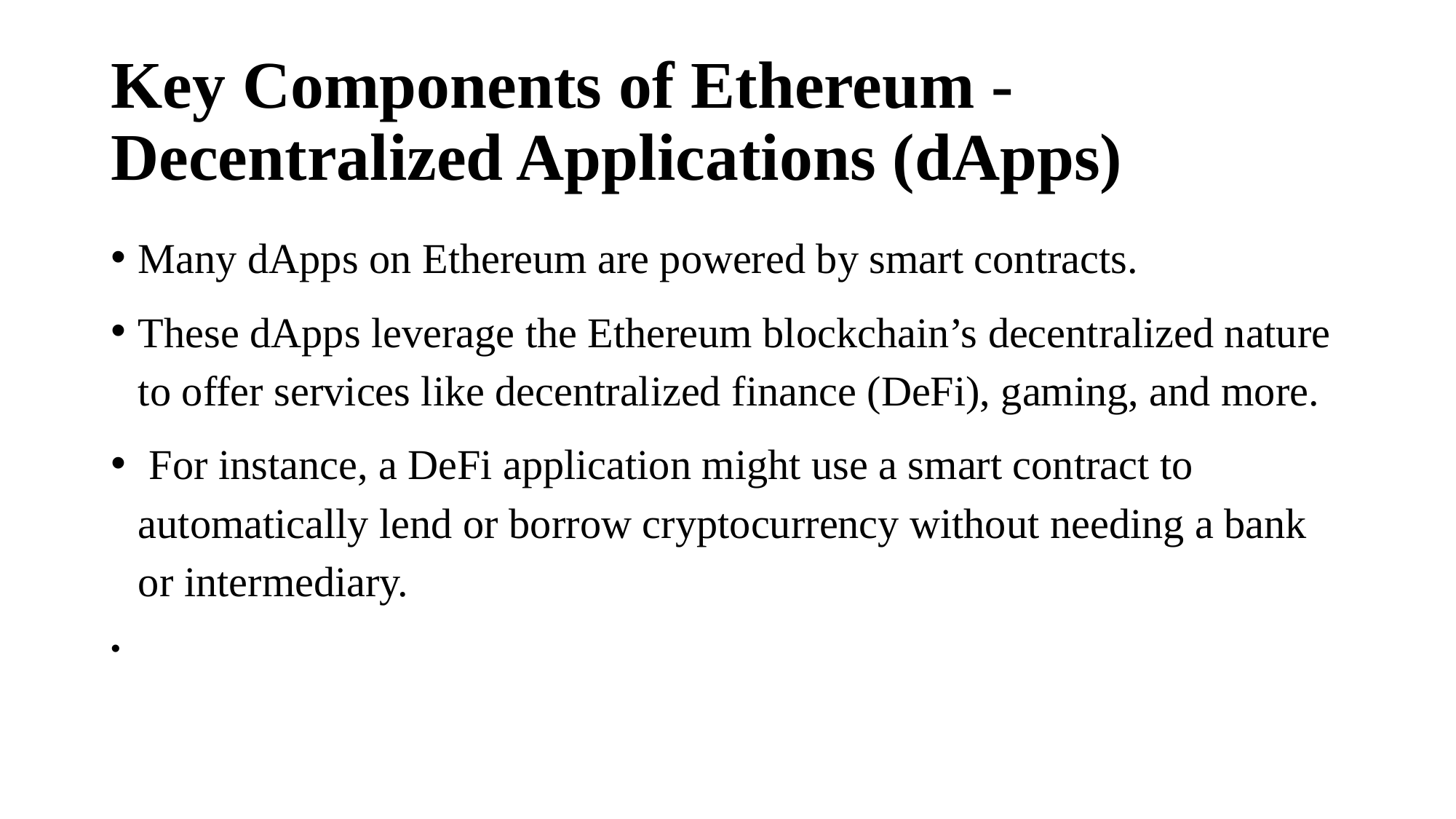

# Key Components of Ethereum -  Decentralized Applications (dApps)
Many dApps on Ethereum are powered by smart contracts.
These dApps leverage the Ethereum blockchain’s decentralized nature to offer services like decentralized finance (DeFi), gaming, and more.
 For instance, a DeFi application might use a smart contract to automatically lend or borrow cryptocurrency without needing a bank or intermediary.